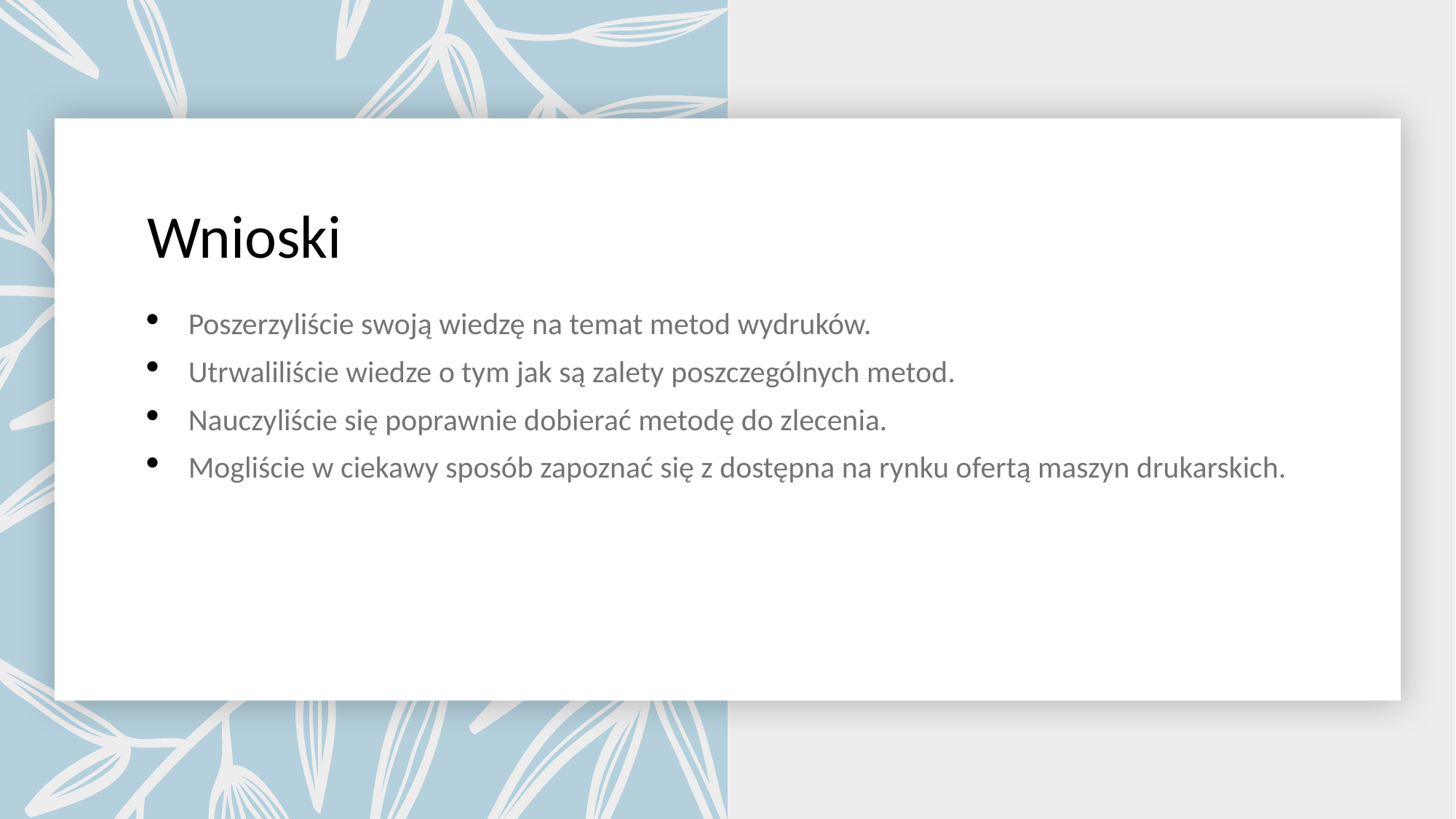

# Wnioski
Poszerzyliście swoją wiedzę na temat metod wydruków.
Utrwaliliście wiedze o tym jak są zalety poszczególnych metod.
Nauczyliście się poprawnie dobierać metodę do zlecenia.
Mogliście w ciekawy sposób zapoznać się z dostępna na rynku ofertą maszyn drukarskich.